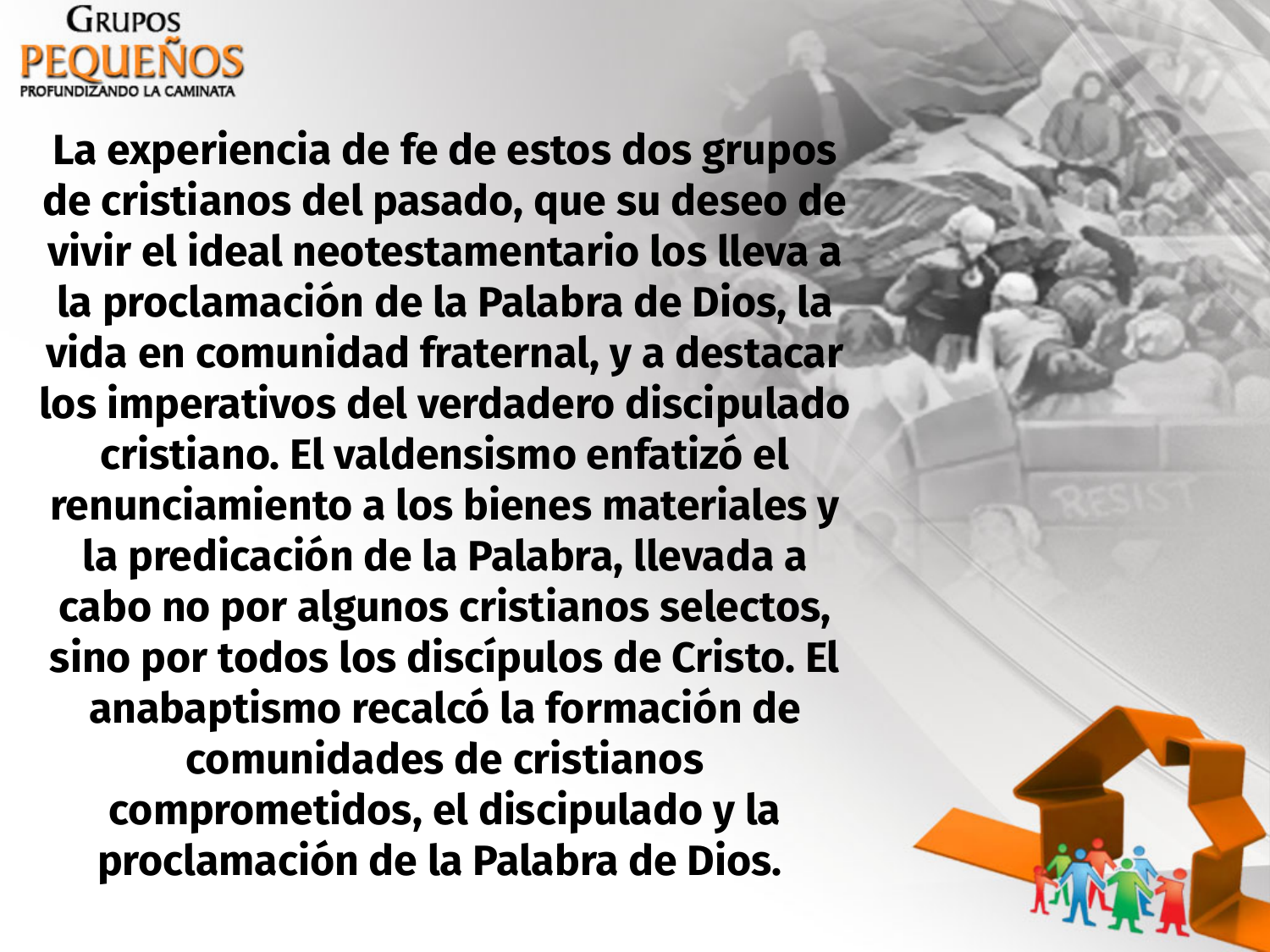

La experiencia de fe de estos dos grupos de cristianos del pasado, que su deseo de vivir el ideal neotestamentario los lleva a la proclamación de la Palabra de Dios, la vida en comunidad fraternal, y a destacar los imperativos del verdadero discipulado cristiano. El valdensismo enfatizó el renunciamiento a los bienes materiales y la predicación de la Palabra, llevada a cabo no por algunos cristianos selectos, sino por todos los discípulos de Cristo. El anabaptismo recalcó la formación de comunidades de cristianos comprometidos, el discipulado y la proclamación de la Palabra de Dios.